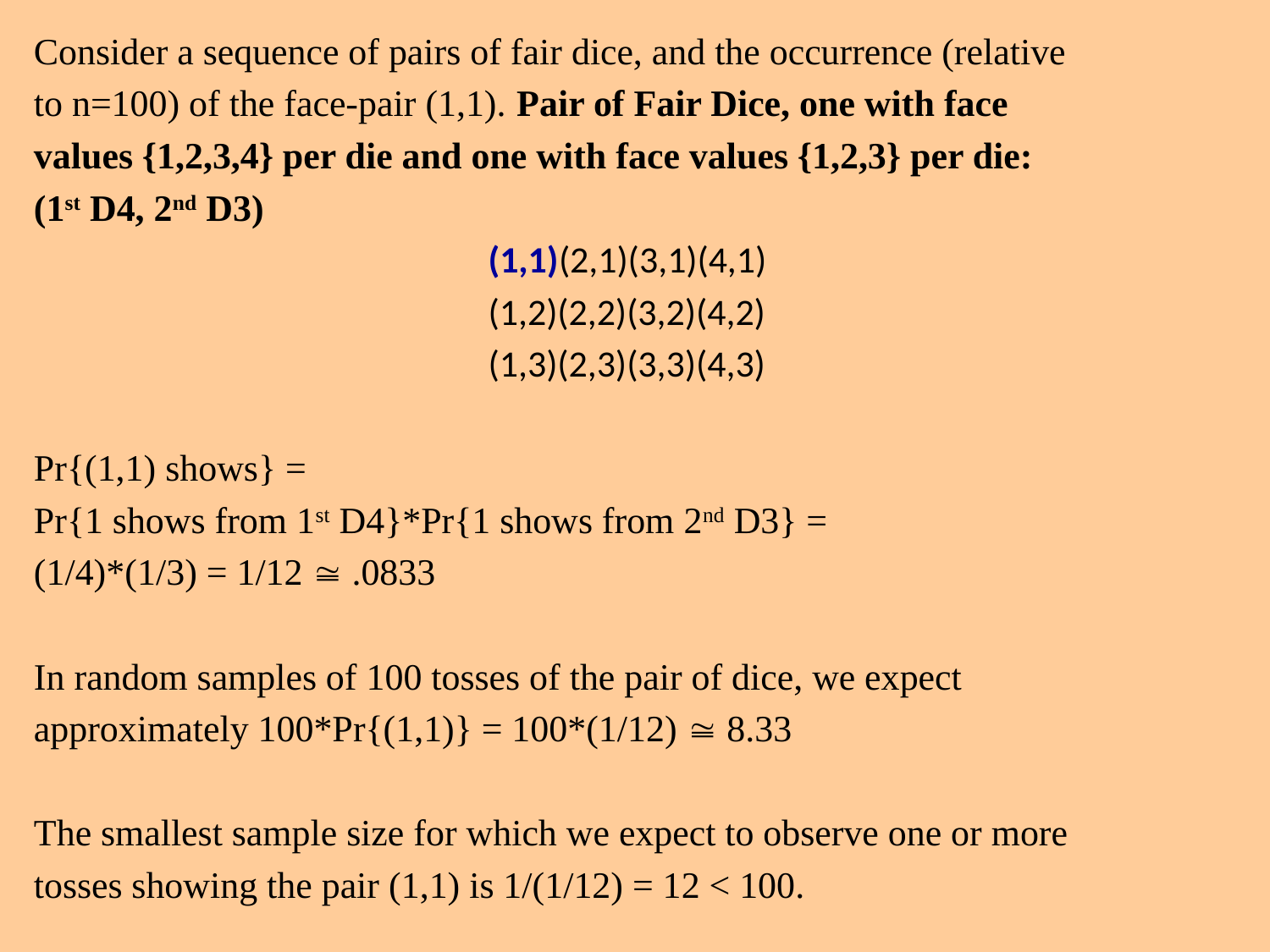

Consider a sequence of pairs of fair dice, and the occurrence (relative
to n=100) of the face-pair (1,1). Pair of Fair Dice, one with face
values {1,2,3,4} per die and one with face values {1,2,3} per die:
(1st D4, 2nd D3)
(1,1)(2,1)(3,1)(4,1)
(1,2)(2,2)(3,2)(4,2)
(1,3)(2,3)(3,3)(4,3)

Pr{(1,1) shows} =
Pr{1 shows from 1st D4}*Pr{1 shows from 2nd D3} =
(1/4)*(1/3) = 1/12 ≅ .0833

In random samples of 100 tosses of the pair of dice, we expect
approximately 100*Pr{(1,1)} = 100*(1/12) ≅ 8.33

The smallest sample size for which we expect to observe one or more
tosses showing the pair (1,1) is 1/(1/12) = 12 < 100.